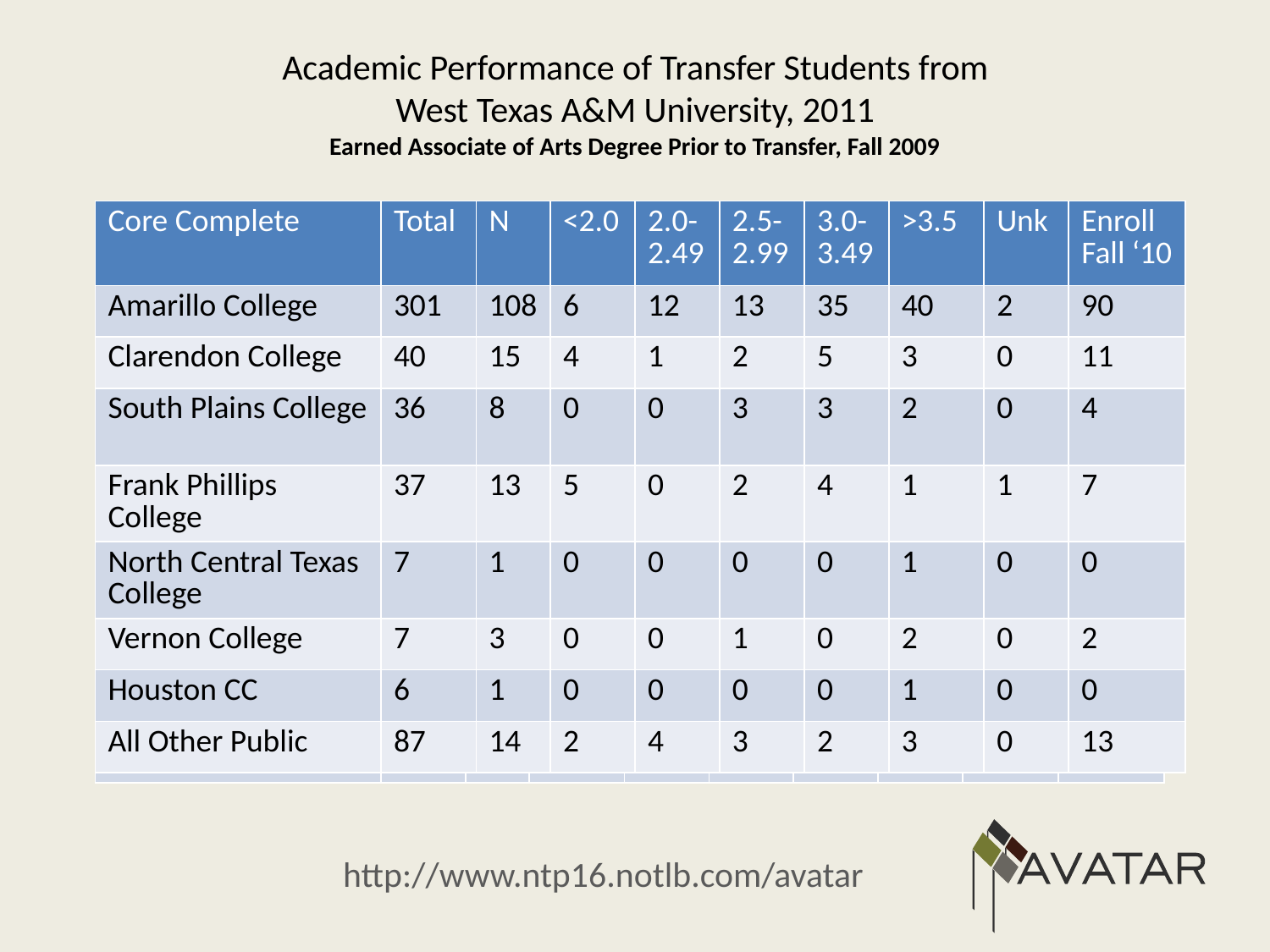

# Academic Performance of Transfer Students from West Texas A&M University, 2011 Earned Associate of Arts Degree Prior to Transfer, Fall 2009
| Core Complete | Total | N | <2.0 | 2.0-2.49 | 2.5-2.99 | 3.0-3.49 | >3.5 | Unk | Enroll Fall ‘10 |
| --- | --- | --- | --- | --- | --- | --- | --- | --- | --- |
| Amarillo College | 301 | 108 | 6 | 12 | 13 | 35 | 40 | 2 | 90 |
| Clarendon College | 40 | 15 | 4 | 1 | 2 | 5 | 3 | 0 | 11 |
| South Plains College | 36 | 8 | 0 | 0 | 3 | 3 | 2 | 0 | 4 |
| Frank Phillips College | 37 | 13 | 5 | 0 | 2 | 4 | 1 | 1 | 7 |
| North Central Texas College | 7 | 1 | 0 | 0 | 0 | 0 | 1 | 0 | 0 |
| Vernon College | 7 | 3 | 0 | 0 | 1 | 0 | 2 | 0 | 2 |
| Houston CC | 6 | 1 | 0 | 0 | 0 | 0 | 1 | 0 | 0 |
| All Other Public | 87 | 14 | 2 | 4 | 3 | 2 | 3 | 0 | 13 |
| No Developmental Education |  | N | <2.0 | 2.0-2.49 | 2.5-2.99 | 3.0-3.49 | >3.5 | Unk | Enroll Fall ‘10 |
| --- | --- | --- | --- | --- | --- | --- | --- | --- | --- |
| Texas Tech | 11 | 1 | 0 | 0 | 0 | 1 | 0 | 0 | 1 |
| West Texas A&M | 35 | 5 | 1 | 1 | 1 | 0 | 2 | 0 | 4 |
| Other public 4-yr | 13 | 2 | 0 | 1 | 1 | 0 | 0 | 0 | 2 |